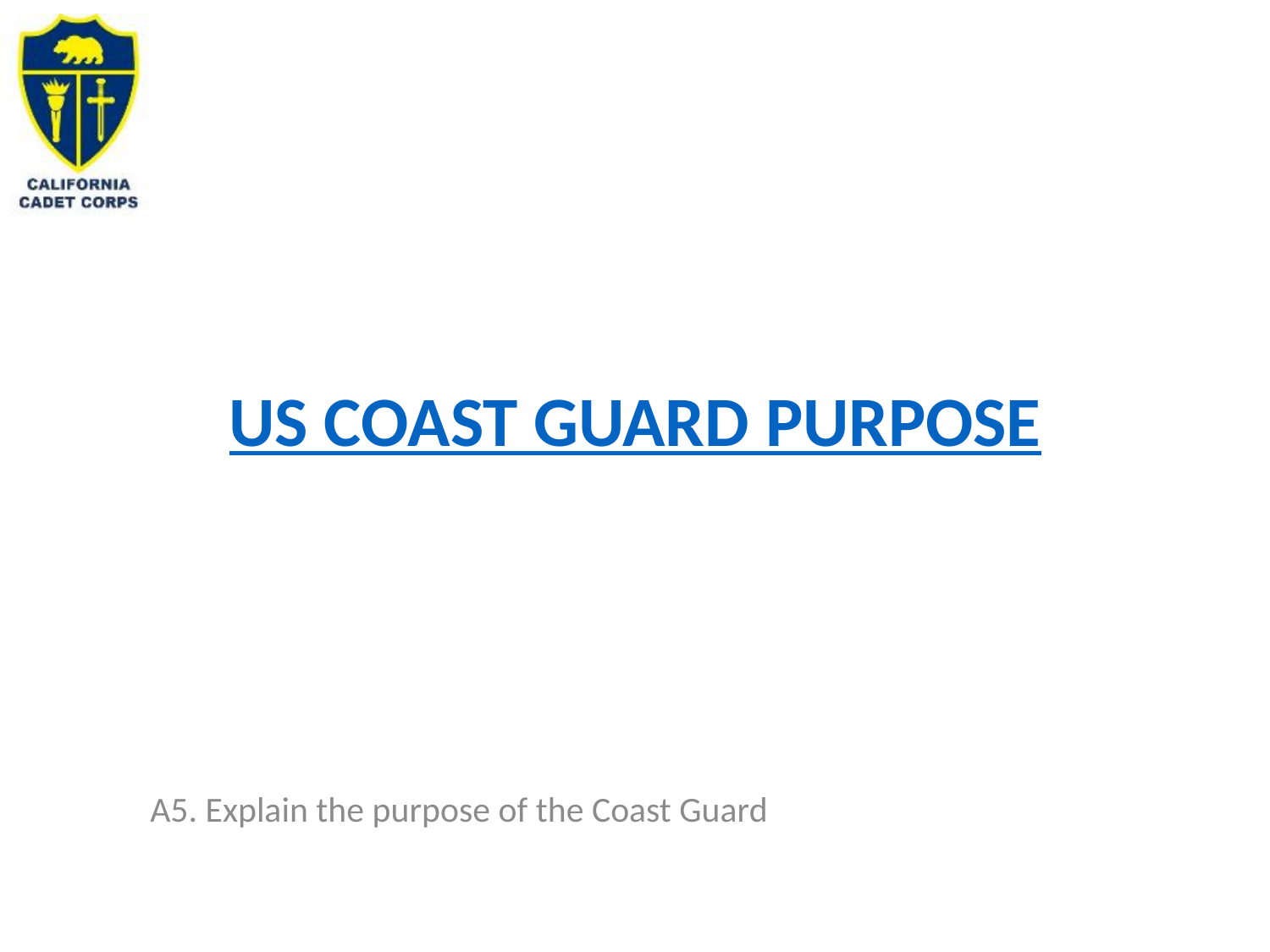

# Us coast guard Purpose
A5. Explain the purpose of the Coast Guard